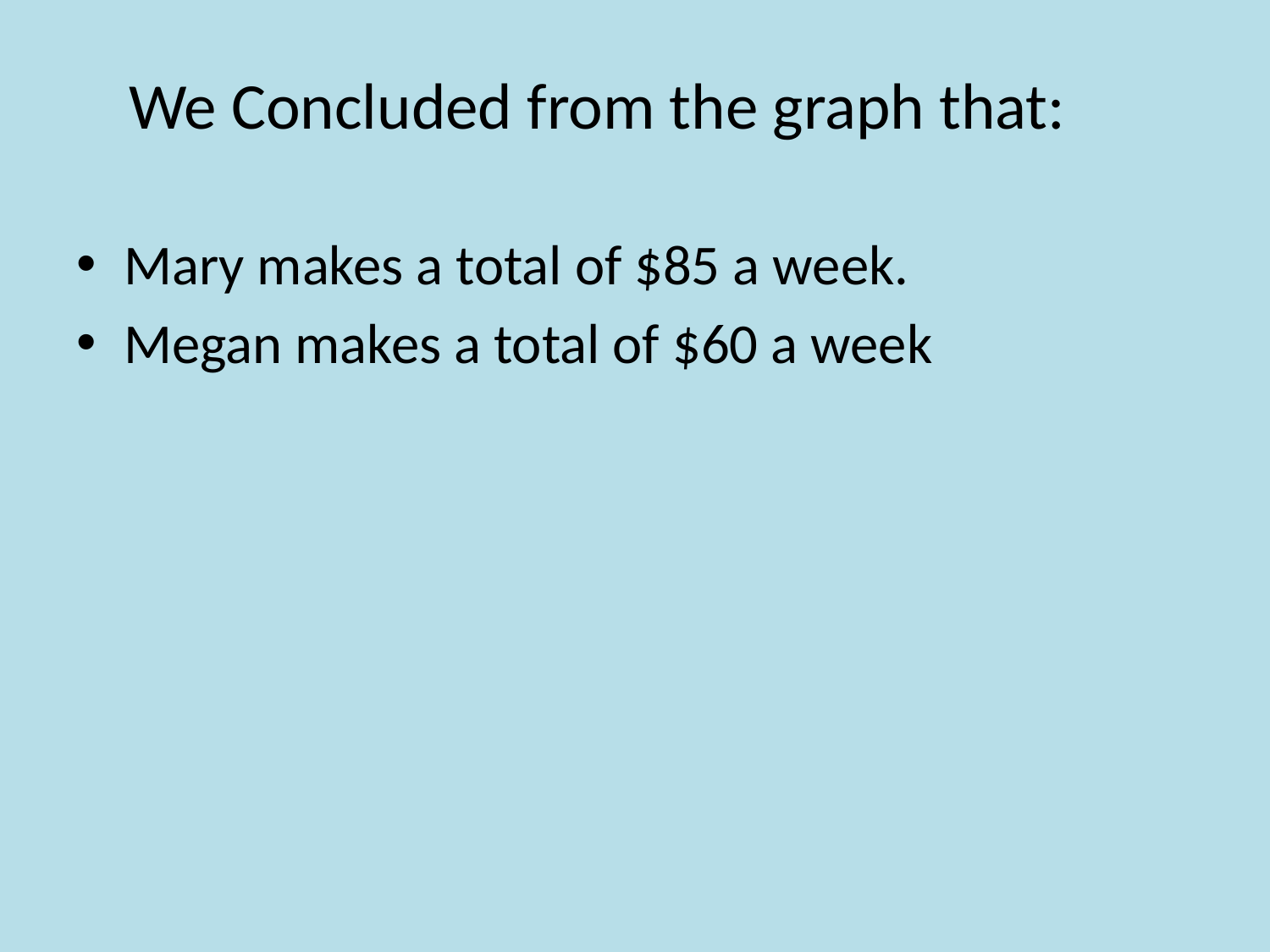

We Concluded from the graph that:
Mary makes a total of $85 a week.
Megan makes a total of $60 a week